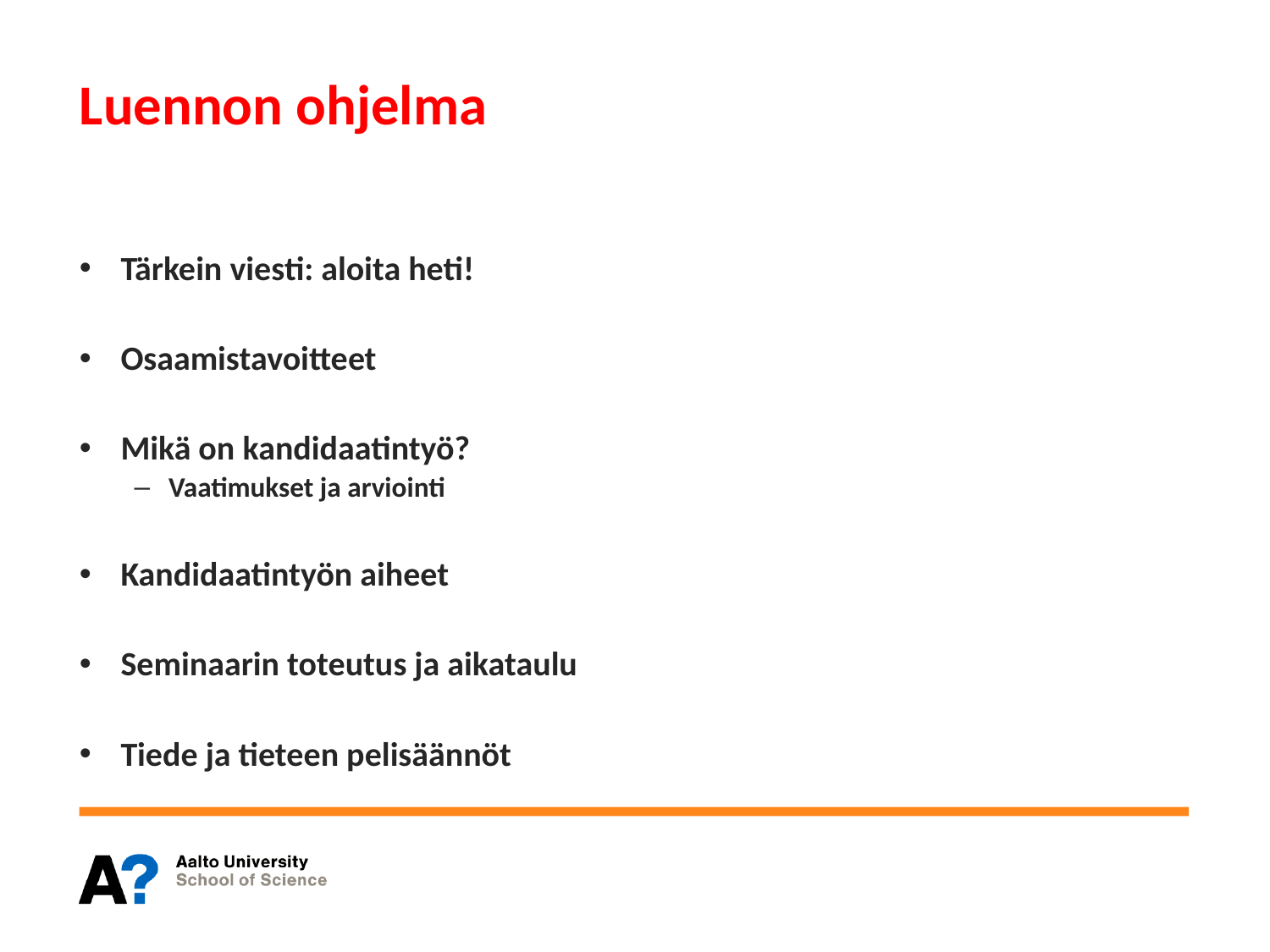

# Luennon ohjelma

Tärkein viesti: aloita heti!

Osaamistavoitteet

Mikä on kandidaatintyö?
Vaatimukset ja arviointi

Kandidaatintyön aiheet

Seminaarin toteutus ja aikataulu

Tiede ja tieteen pelisäännöt